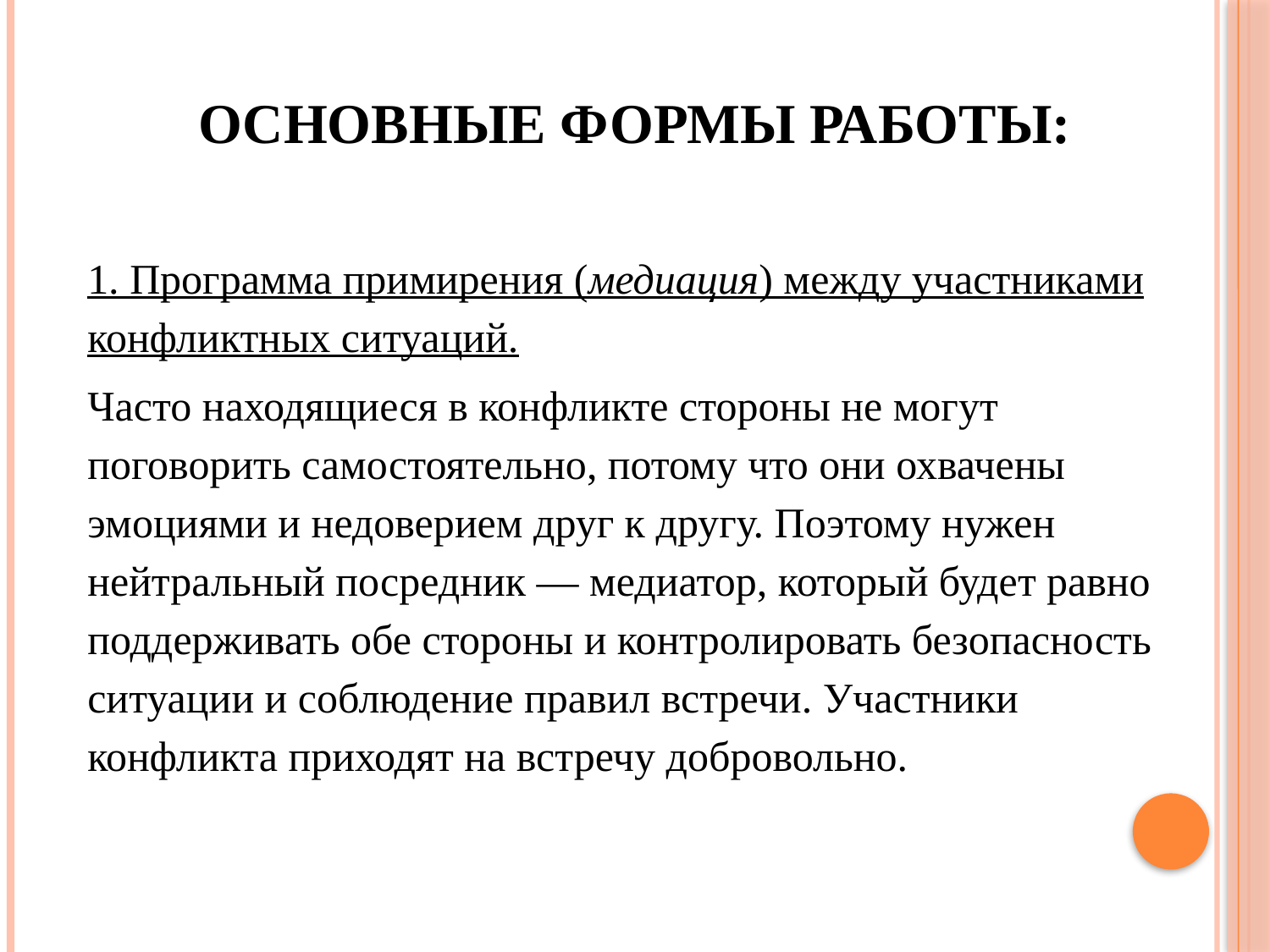

# Основные формы работы:
1. Программа примирения (медиация) между участниками конфликтных ситуаций.
Часто находящиеся в конфликте стороны не могут поговорить самостоятельно, потому что они охвачены эмоциями и недоверием друг к другу. Поэтому нужен нейтральный посредник — медиатор, который будет равно поддерживать обе стороны и контролировать безопасность ситуации и соблюдение правил встречи. Участники конфликта приходят на встречу добровольно.